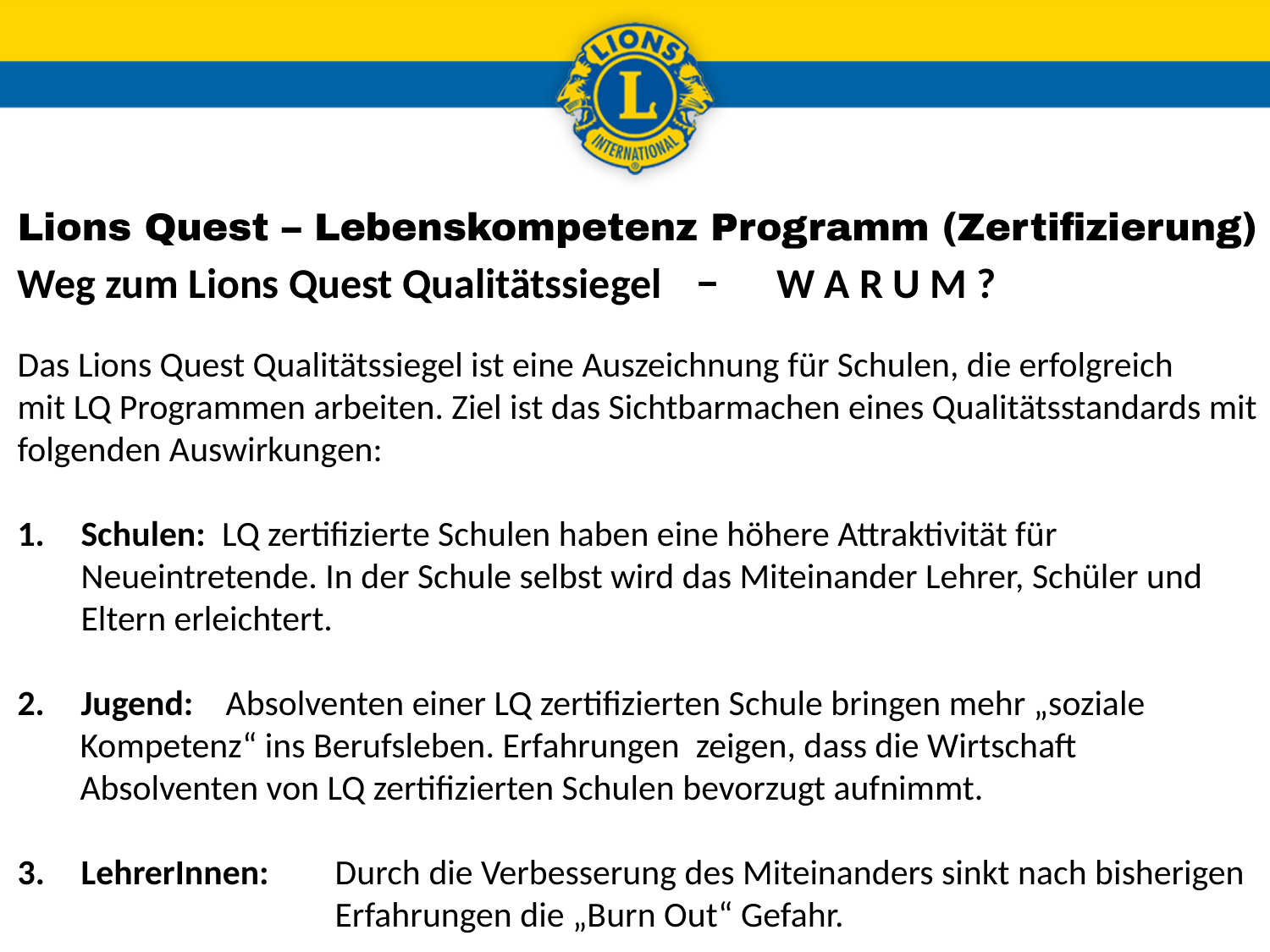

Lions Quest – Lebenskompetenz Programm (Zertifizierung)
Weg zum Lions Quest Qualitätssiegel   –     W A R U M ?

Das Lions Quest Qualitätssiegel ist eine Auszeichnung für Schulen, die erfolgreich
mit LQ Programmen arbeiten. Ziel ist das Sichtbarmachen eines Qualitätsstandards mit folgenden Auswirkungen:

Schulen:  LQ zertifizierte Schulen haben eine höhere Attraktivität für
	Neueintretende. In der Schule selbst wird das Miteinander Lehrer, Schüler und
	Eltern erleichtert.

Jugend:    Absolventen einer LQ zertifizierten Schule bringen mehr „soziale
	Kompetenz“ ins Berufsleben. Erfahrungen  zeigen, dass die Wirtschaft
	Absolventen von LQ zertifizierten Schulen bevorzugt aufnimmt.

3.	LehrerInnen: 	Durch die Verbesserung des Miteinanders sinkt nach bisherigen
			Erfahrungen die „Burn Out“ Gefahr.